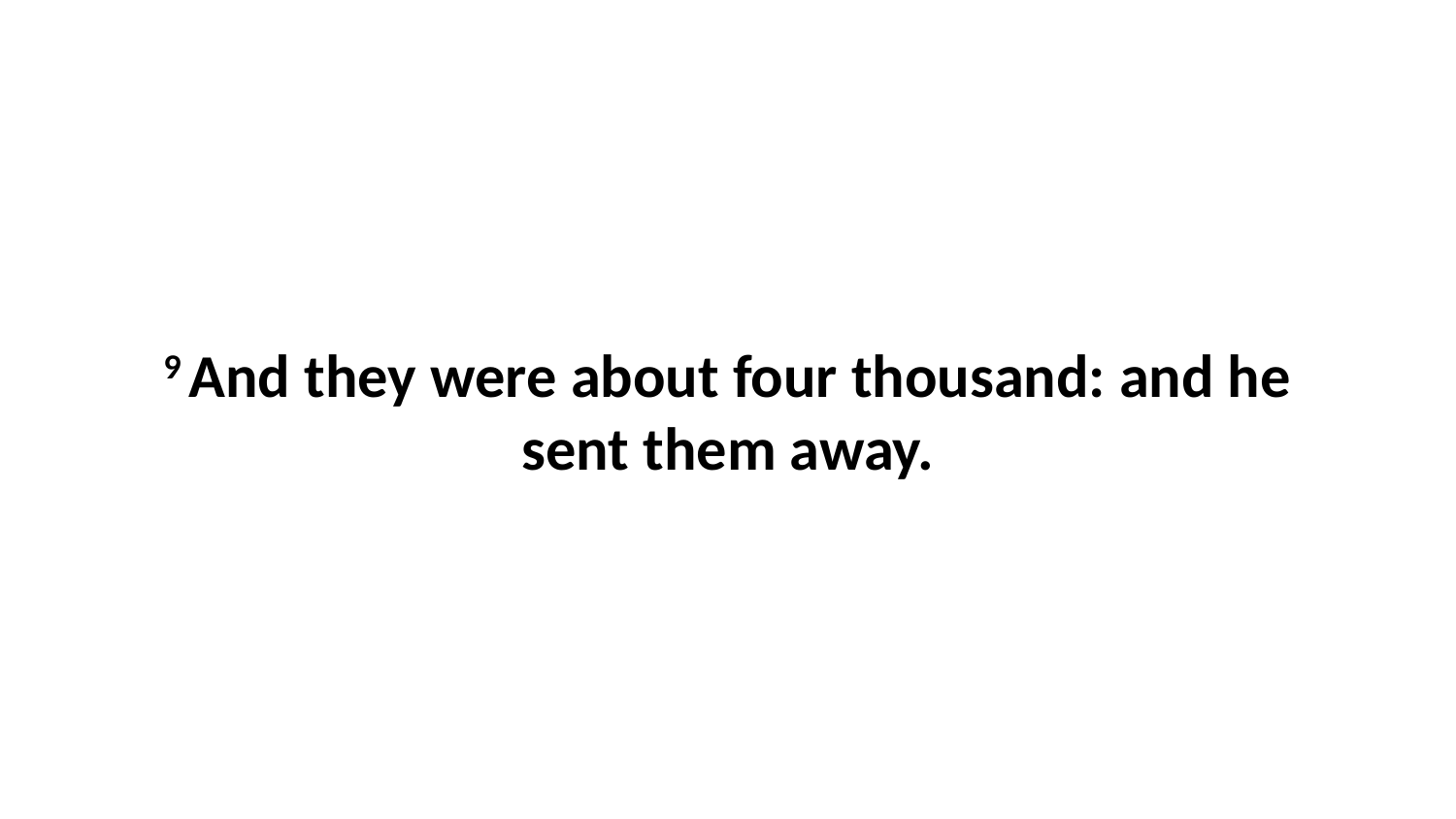

9 And they were about four thousand: and he sent them away.